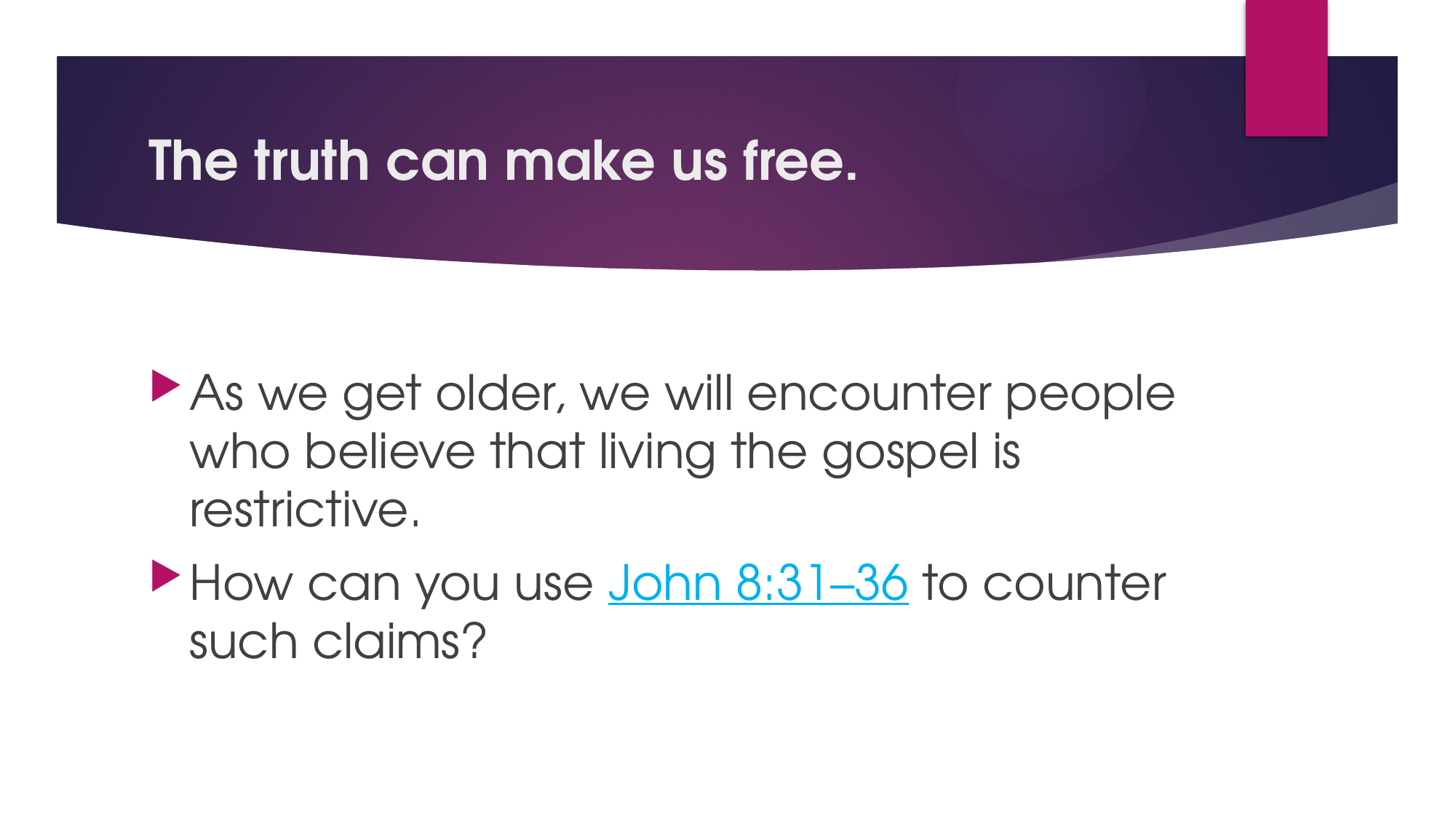

# The truth can make us free.
As we get older, we will encounter people who believe that living the gospel is restrictive.
How can you use John 8:31–36 to counter such claims?